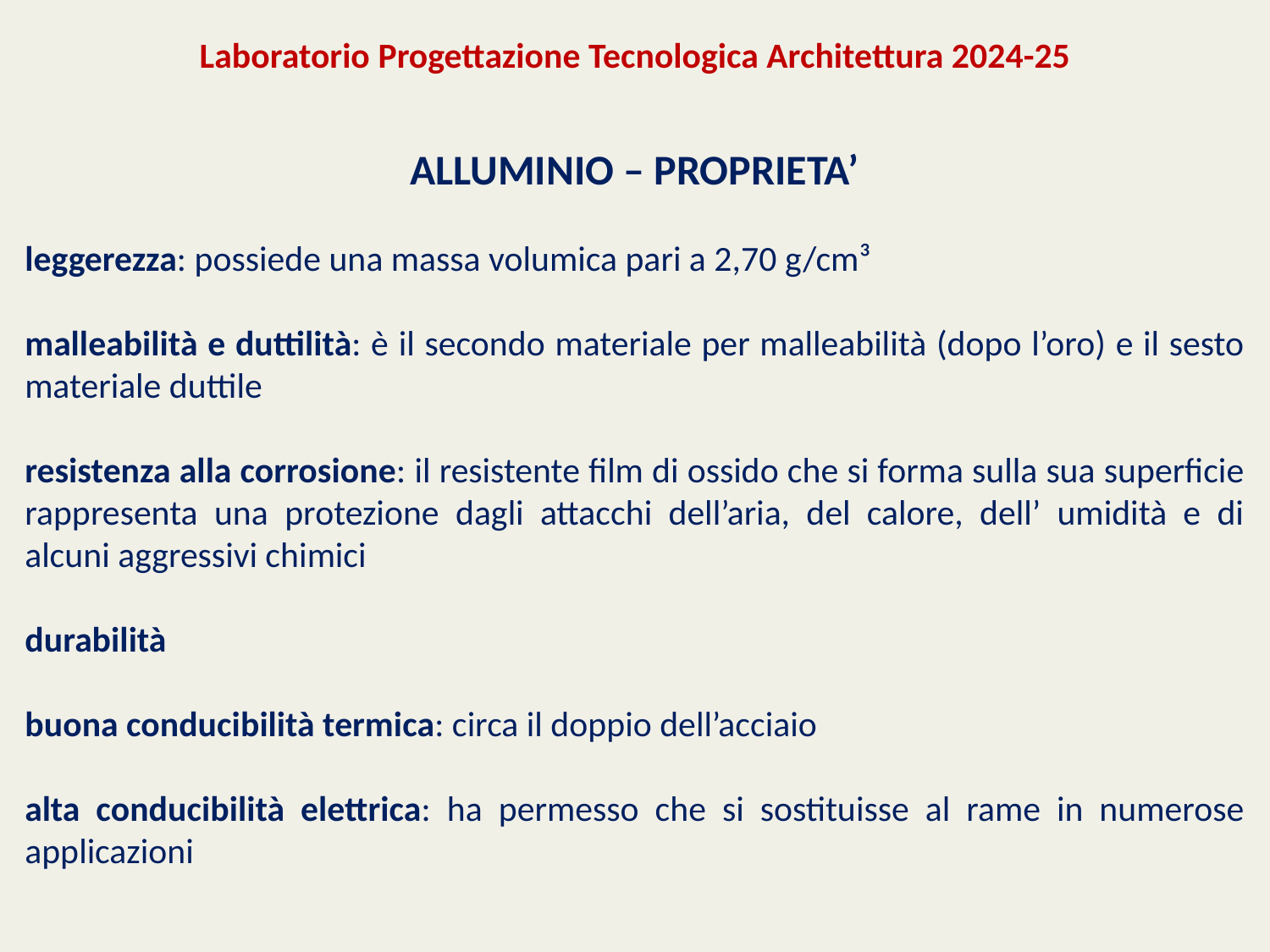

Laboratorio Progettazione Tecnologica Architettura 2024-25
#
ALLUMINIO – PROPRIETA’

leggerezza: possiede una massa volumica pari a 2,70 g/cm³

malleabilità e duttilità: è il secondo materiale per malleabilità (dopo l’oro) e il sesto materiale duttile

resistenza alla corrosione: il resistente film di ossido che si forma sulla sua superficie rappresenta una protezione dagli attacchi dell’aria, del calore, dell’ umidità e di alcuni aggressivi chimici

durabilità

buona conducibilità termica: circa il doppio dell’acciaio

alta conducibilità elettrica: ha permesso che si sostituisse al rame in numerose applicazioni